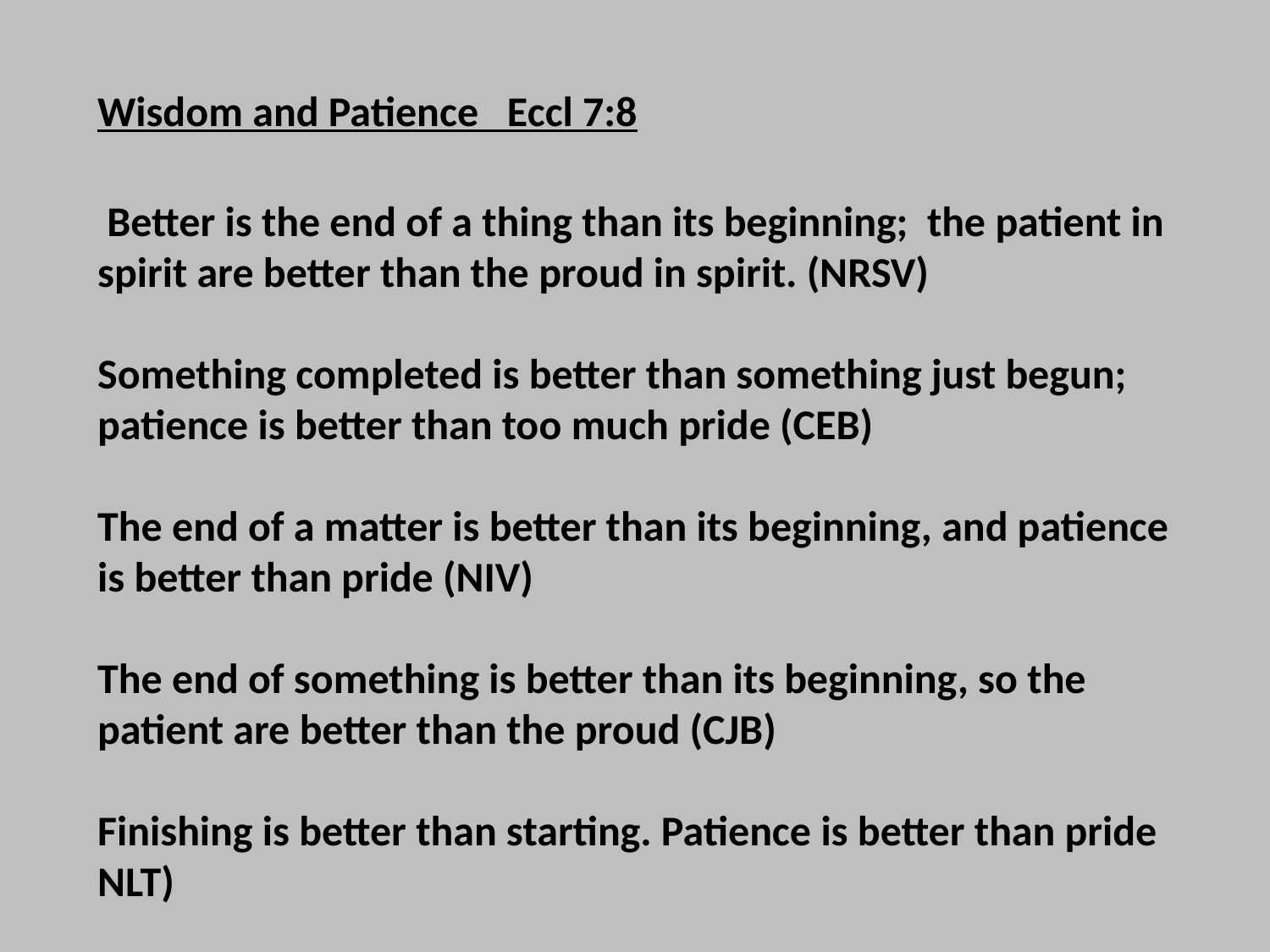

Wisdom and Patience   Eccl 7:8

 Better is the end of a thing than its beginning;  the patient in spirit are better than the proud in spirit. (NRSV)

Something completed is better than something just begun; patience is better than too much pride (CEB)

The end of a matter is better than its beginning, and patience is better than pride (NIV)

The end of something is better than its beginning, so the patient are better than the proud (CJB)

Finishing is better than starting. Patience is better than pride NLT)